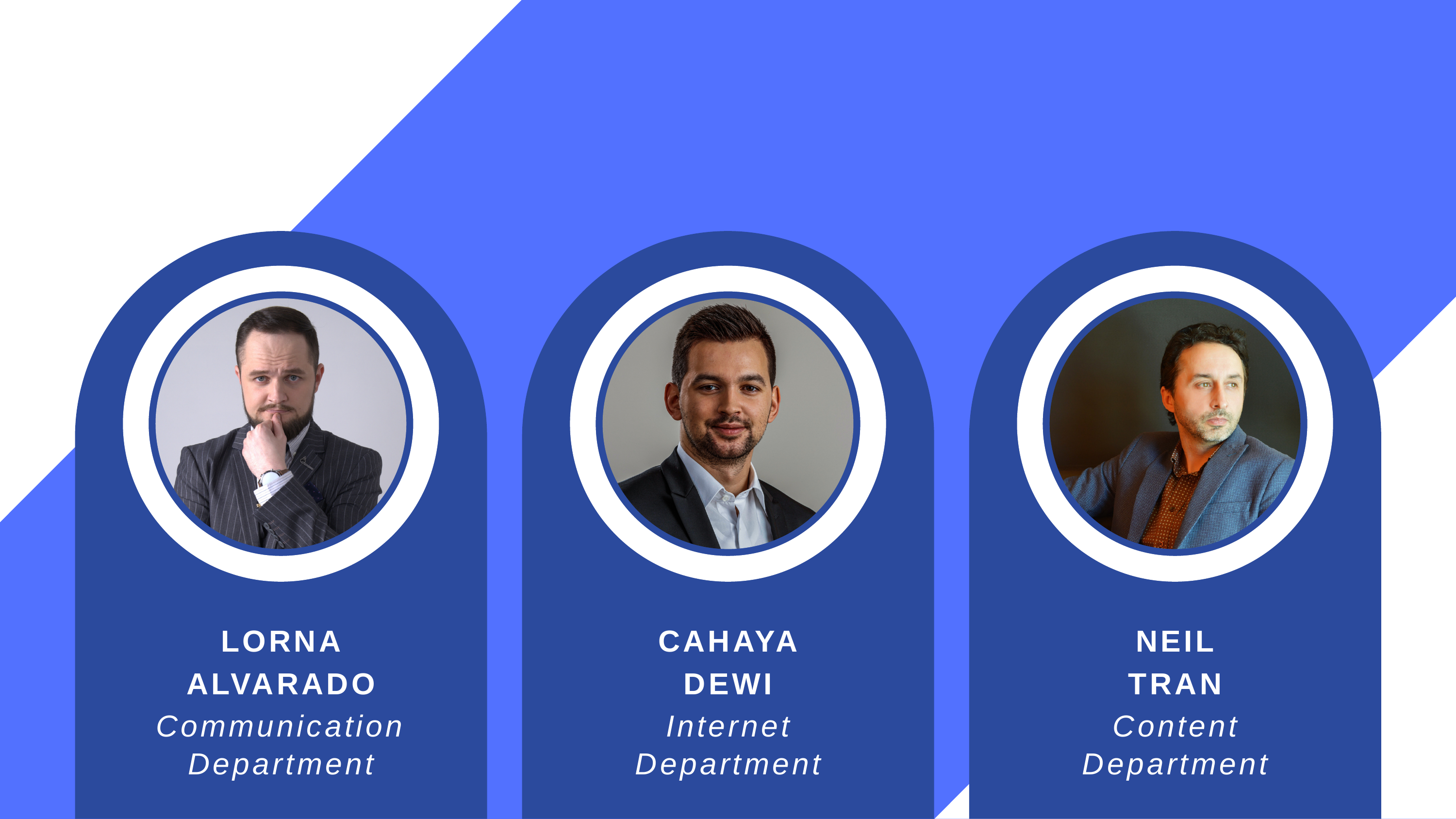

LORNA
ALVARADO
CAHAYA
DEWI
NEIL
TRAN
Communication Department
Internet
Department
Content
Department